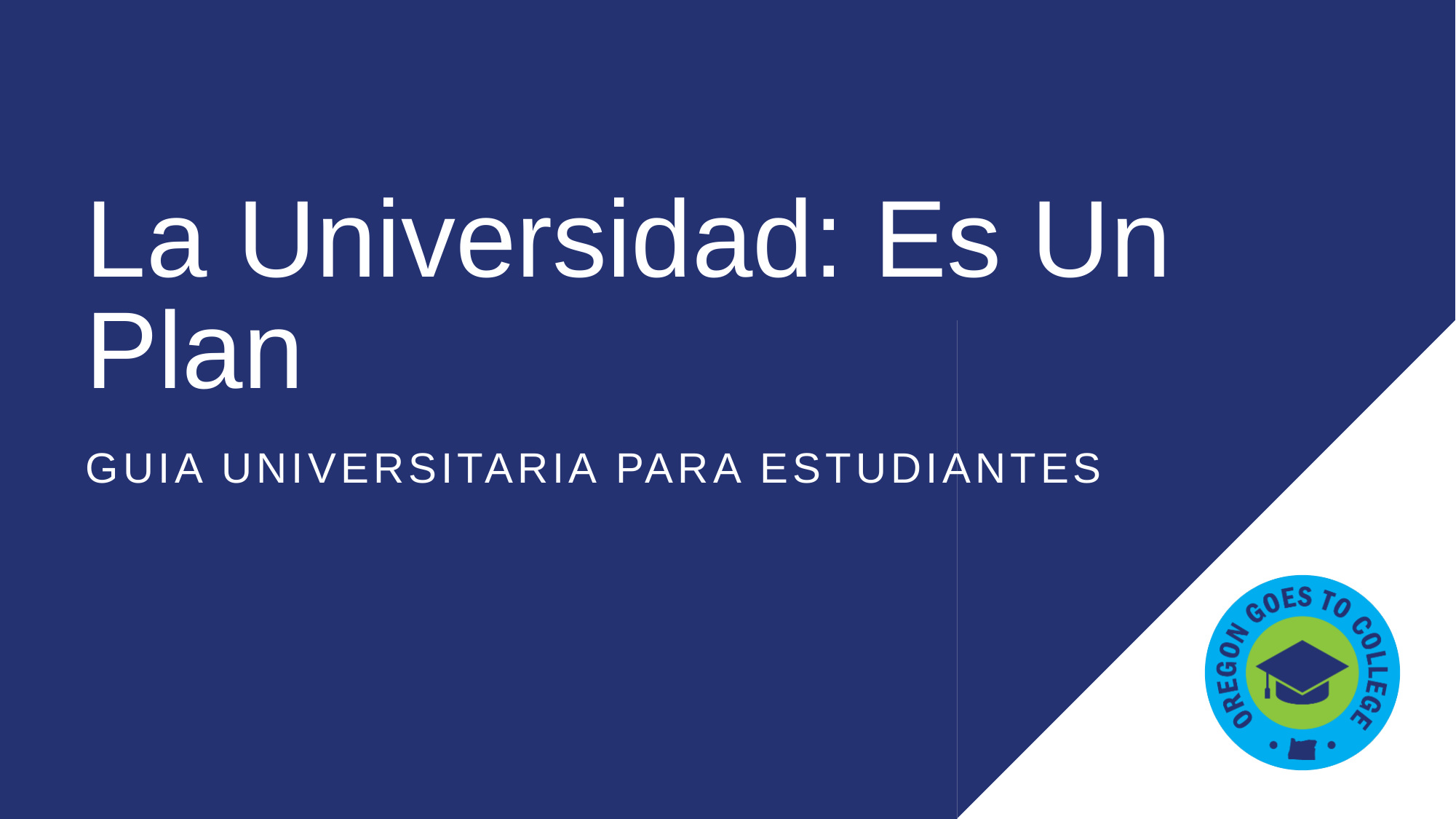

# La Universidad: Es Un Plan
GUIA UNIVERSITARIA PARA ESTUDIANTES